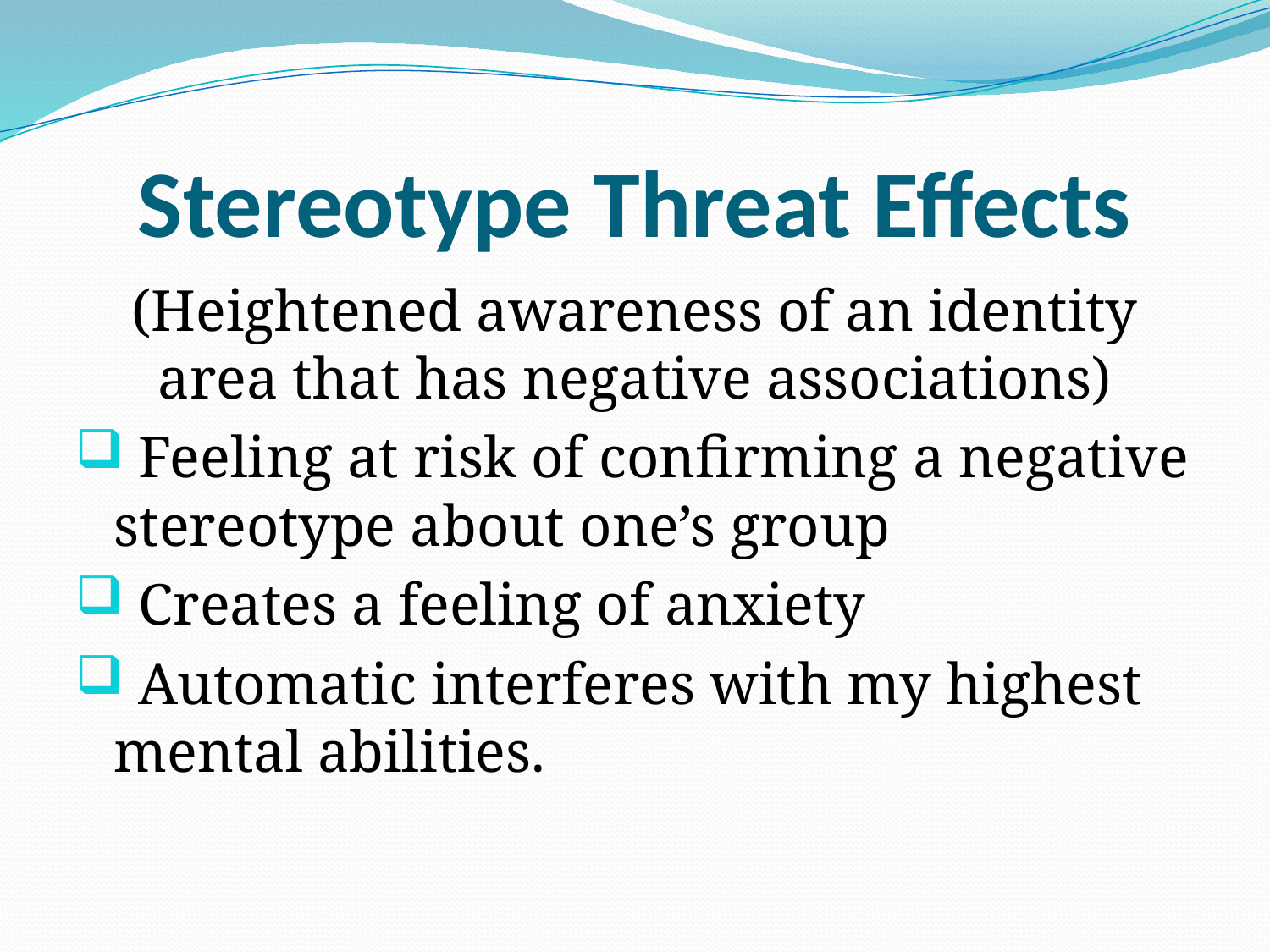

# Stereotype Threat Effects
(Heightened awareness of an identity area that has negative associations)
 Feeling at risk of confirming a negative stereotype about one’s group
 Creates a feeling of anxiety
 Automatic interferes with my highest mental abilities.